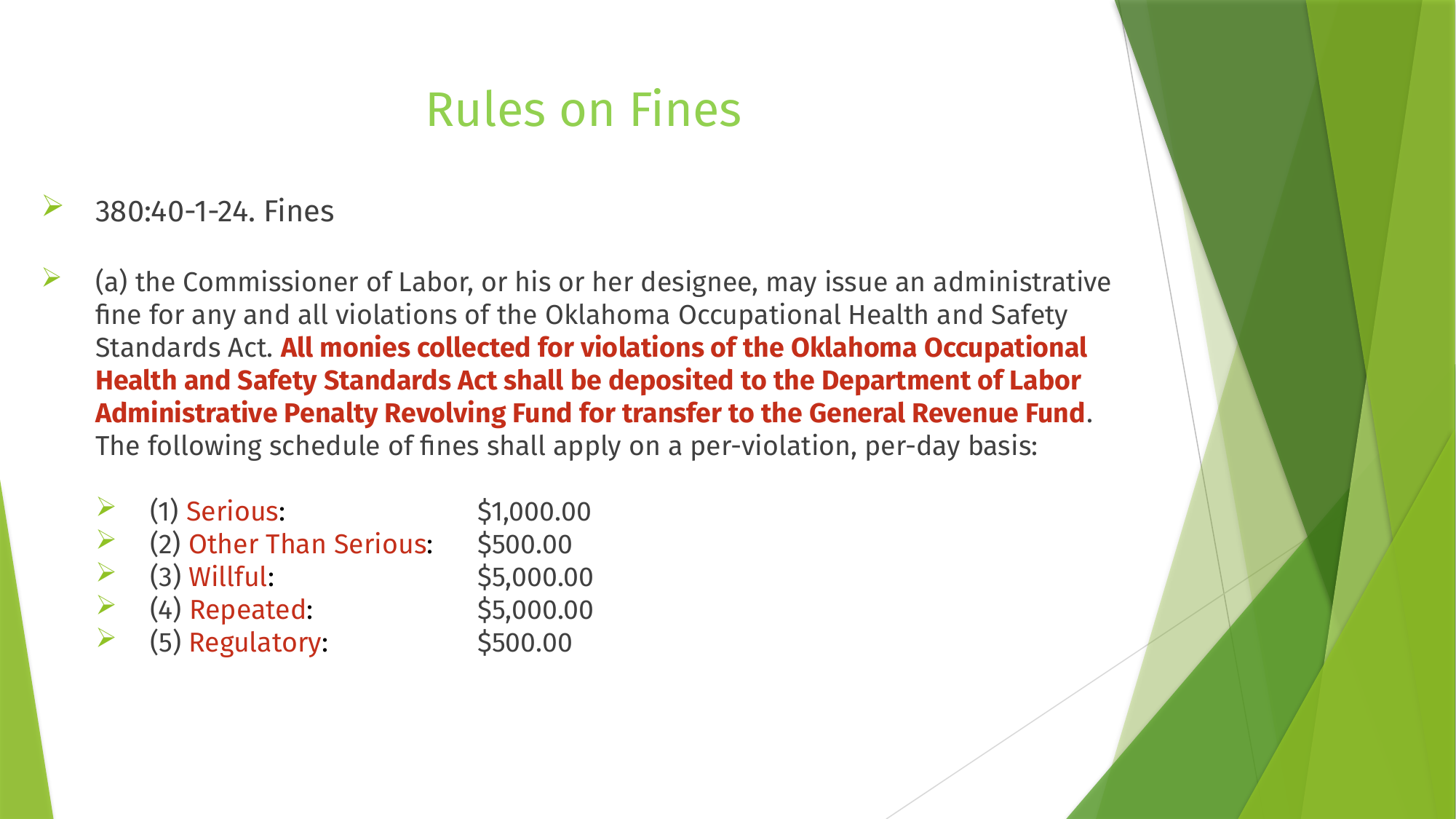

Rules on Fines
380:40-1-24. Fines

(a) the Commissioner of Labor, or his or her designee, may issue an administrative fine for any and all violations of the Oklahoma Occupational Health and Safety Standards Act. All monies collected for violations of the Oklahoma Occupational Health and Safety Standards Act shall be deposited to the Department of Labor Administrative Penalty Revolving Fund for transfer to the General Revenue Fund. The following schedule of fines shall apply on a per-violation, per-day basis:

(1) Serious:		$1,000.00
(2) Other Than Serious:	$500.00
(3) Willful:		$5,000.00
(4) Repeated:		$5,000.00
(5) Regulatory:		$500.00